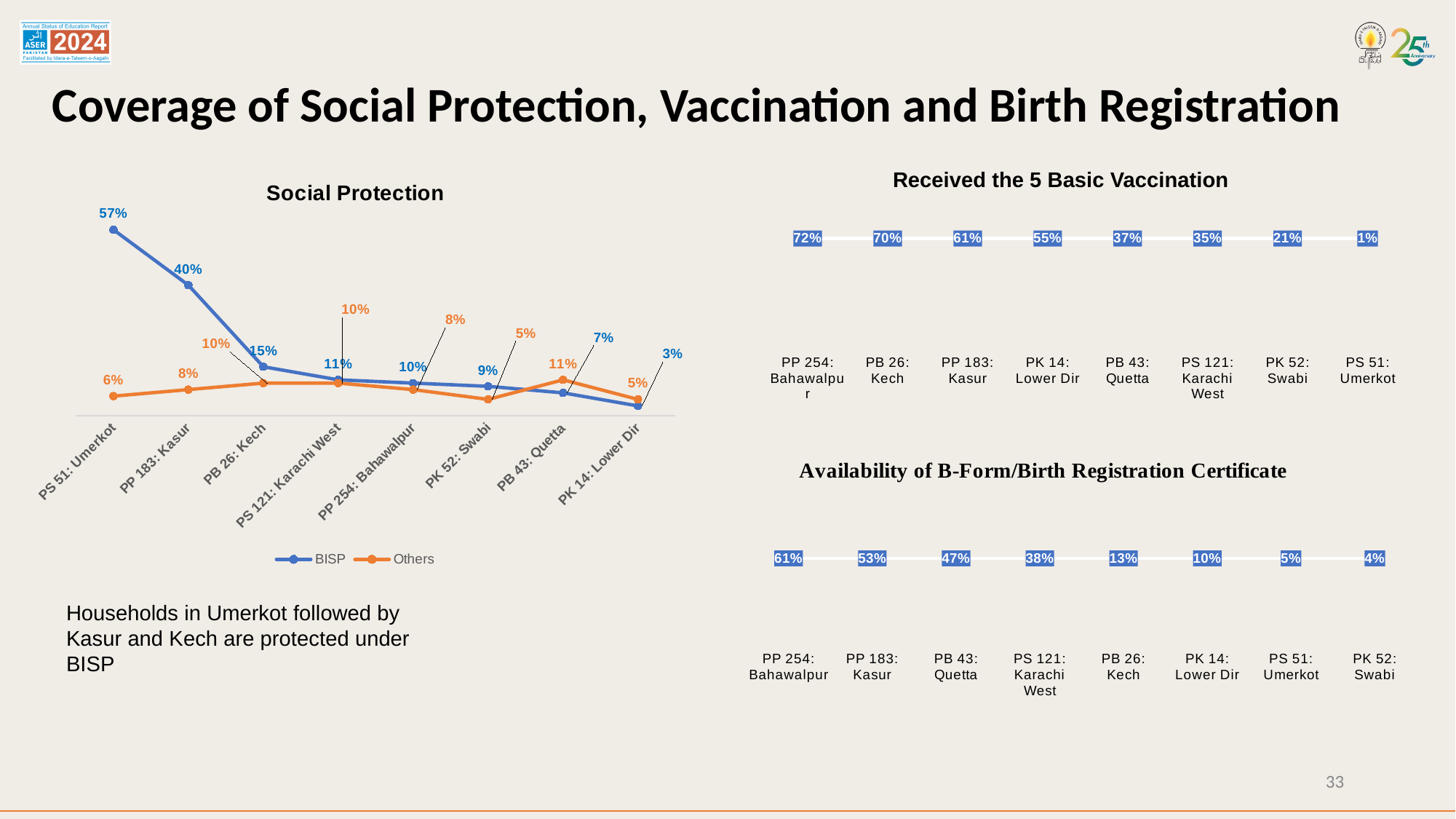

# Coverage of Social Protection, Vaccination and Birth Registration

### Chart: Social Protection

| Category | BISP | Others |
|---|---|---|
| PS 51: Umerkot | 0.57 | 0.06 |
| PP 183: Kasur | 0.4 | 0.08 |
| PB 26: Kech | 0.15 | 0.1 |
| PS 121: Karachi West | 0.11 | 0.1 |
| PP 254: Bahawalpur | 0.1 | 0.08 |
| PK 52: Swabi | 0.09 | 0.05 |
| PB 43: Quetta | 0.07 | 0.11 |
| PK 14: Lower Dir | 0.03 | 0.05 |

### Chart

| Category | Received Basic Vaccines |
|---|---|
| PP 254: Bahawalpur | 0.72 |
| PB 26: Kech | 0.7 |
| PP 183: Kasur | 0.61 |
| PK 14: Lower Dir | 0.55 |
| PB 43: Quetta | 0.37 |
| PS 121: Karachi West | 0.35 |
| PK 52: Swabi | 0.21 |
| PS 51: Umerkot | 0.01 |
Received the 5 Basic Vaccination

### Chart

| Category | B-Form/Birth Registration |
|---|---|
| PP 254: Bahawalpur | 0.61 |
| PP 183: Kasur | 0.53 |
| PB 43: Quetta | 0.47 |
| PS 121: Karachi West | 0.38 |
| PB 26: Kech | 0.13 |
| PK 14: Lower Dir | 0.1 |
| PS 51: Umerkot | 0.05 |
| PK 52: Swabi | 0.04 |
Households in Umerkot followed by Kasur and Kech are protected under BISP
33